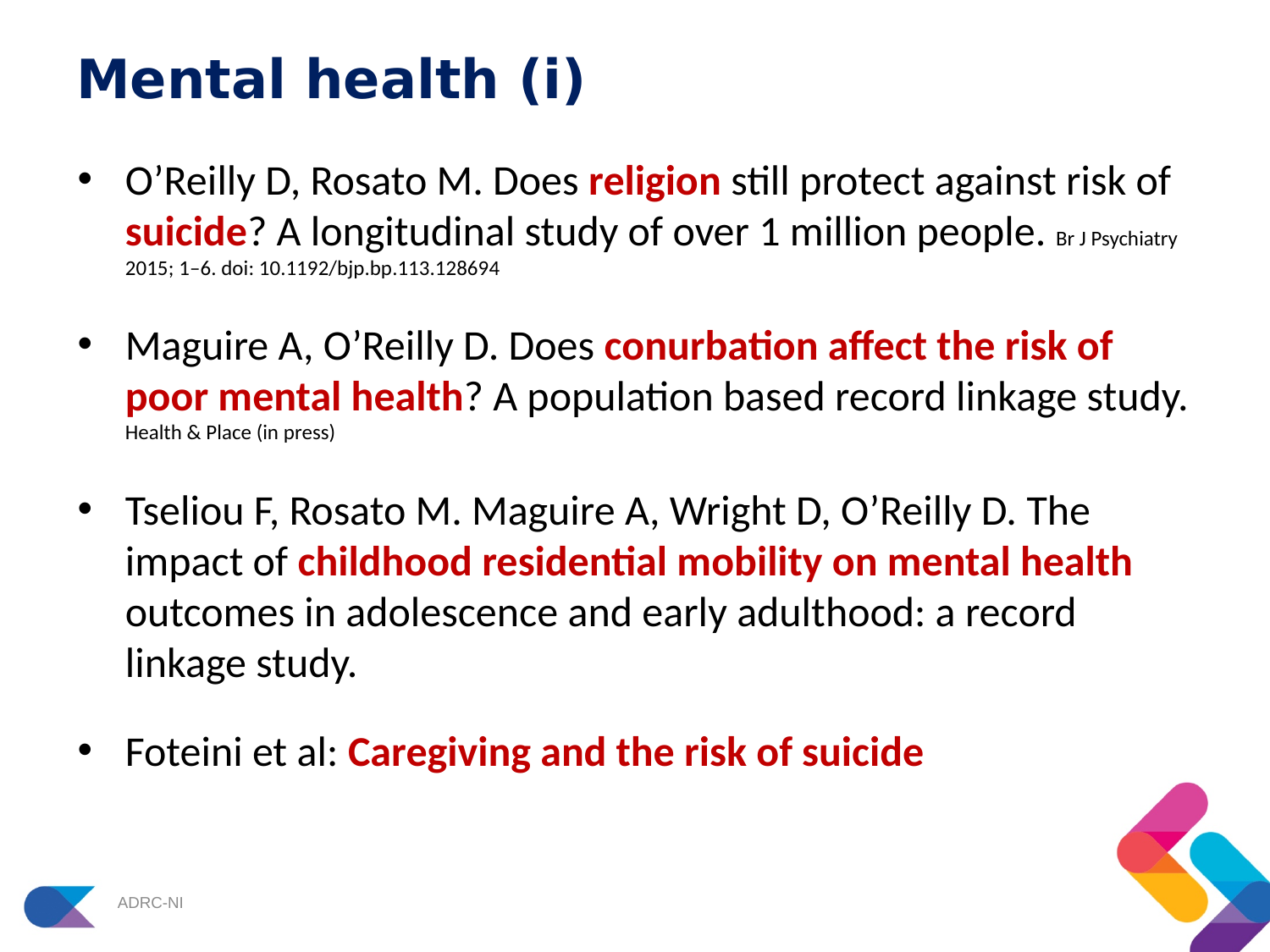

# Mental health (i)
O’Reilly D, Rosato M. Does religion still protect against risk of suicide? A longitudinal study of over 1 million people. Br J Psychiatry 2015; 1–6. doi: 10.1192/bjp.bp.113.128694

Maguire A, O’Reilly D. Does conurbation affect the risk of poor mental health? A population based record linkage study. Health & Place (in press)

Tseliou F, Rosato M. Maguire A, Wright D, O’Reilly D. The impact of childhood residential mobility on mental health outcomes in adolescence and early adulthood: a record linkage study.

Foteini et al: Caregiving and the risk of suicide

ADRC-NI